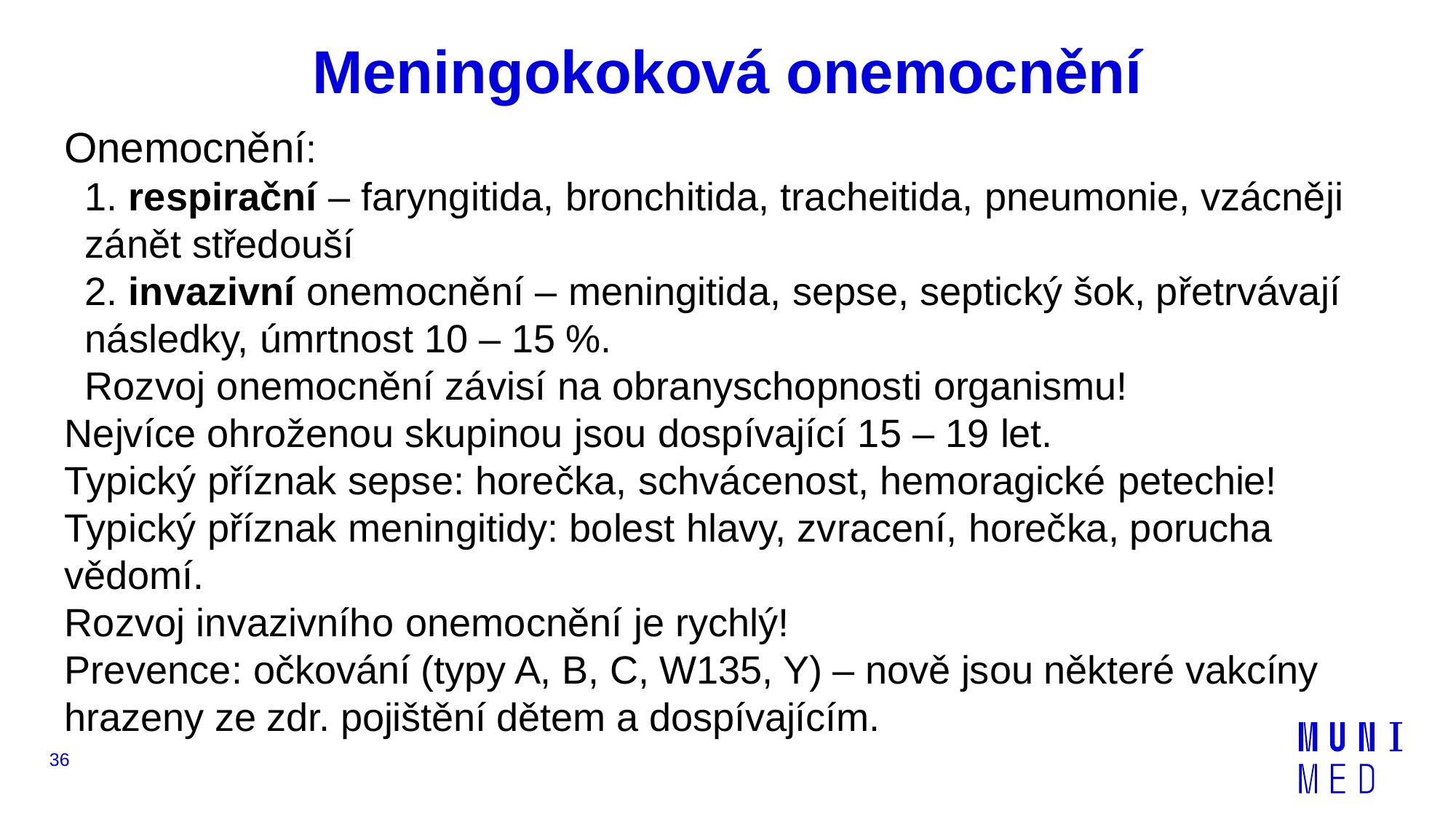

# Meningokoková onemocnění
Onemocnění:
1. respirační – faryngitida, bronchitida, tracheitida, pneumonie, vzácněji zánět středouší
2. invazivní onemocnění – meningitida, sepse, septický šok, přetrvávají následky, úmrtnost 10 – 15 %.
Rozvoj onemocnění závisí na obranyschopnosti organismu!
Nejvíce ohroženou skupinou jsou dospívající 15 – 19 let.
Typický příznak sepse: horečka, schvácenost, hemoragické petechie!
Typický příznak meningitidy: bolest hlavy, zvracení, horečka, porucha vědomí.
Rozvoj invazivního onemocnění je rychlý!
Prevence: očkování (typy A, B, C, W135, Y) – nově jsou některé vakcíny hrazeny ze zdr. pojištění dětem a dospívajícím.

36